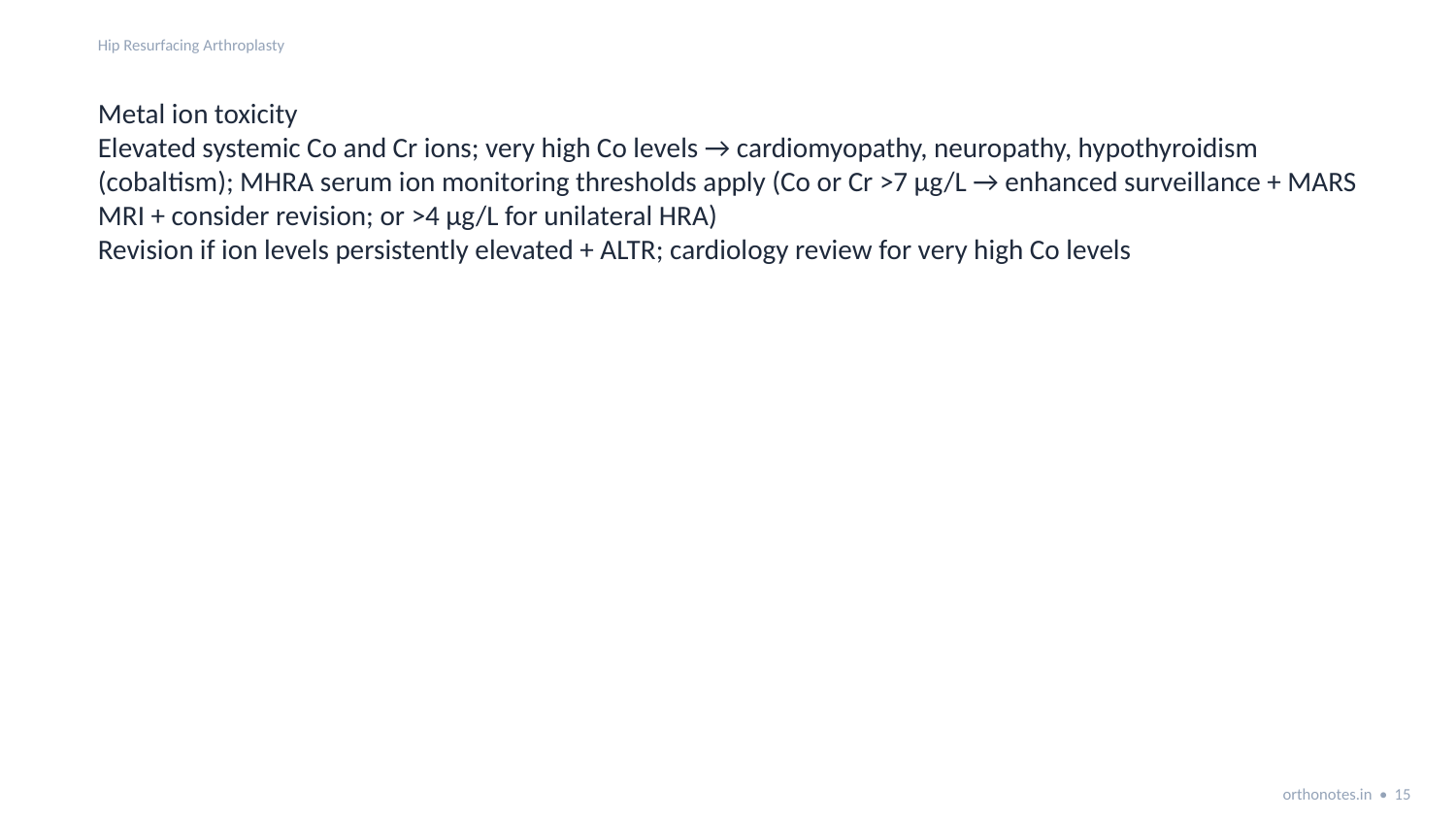

Hip Resurfacing Arthroplasty
Metal ion toxicity
Elevated systemic Co and Cr ions; very high Co levels → cardiomyopathy, neuropathy, hypothyroidism (cobaltism); MHRA serum ion monitoring thresholds apply (Co or Cr >7 µg/L → enhanced surveillance + MARS MRI + consider revision; or >4 µg/L for unilateral HRA)
Revision if ion levels persistently elevated + ALTR; cardiology review for very high Co levels
orthonotes.in  •  15